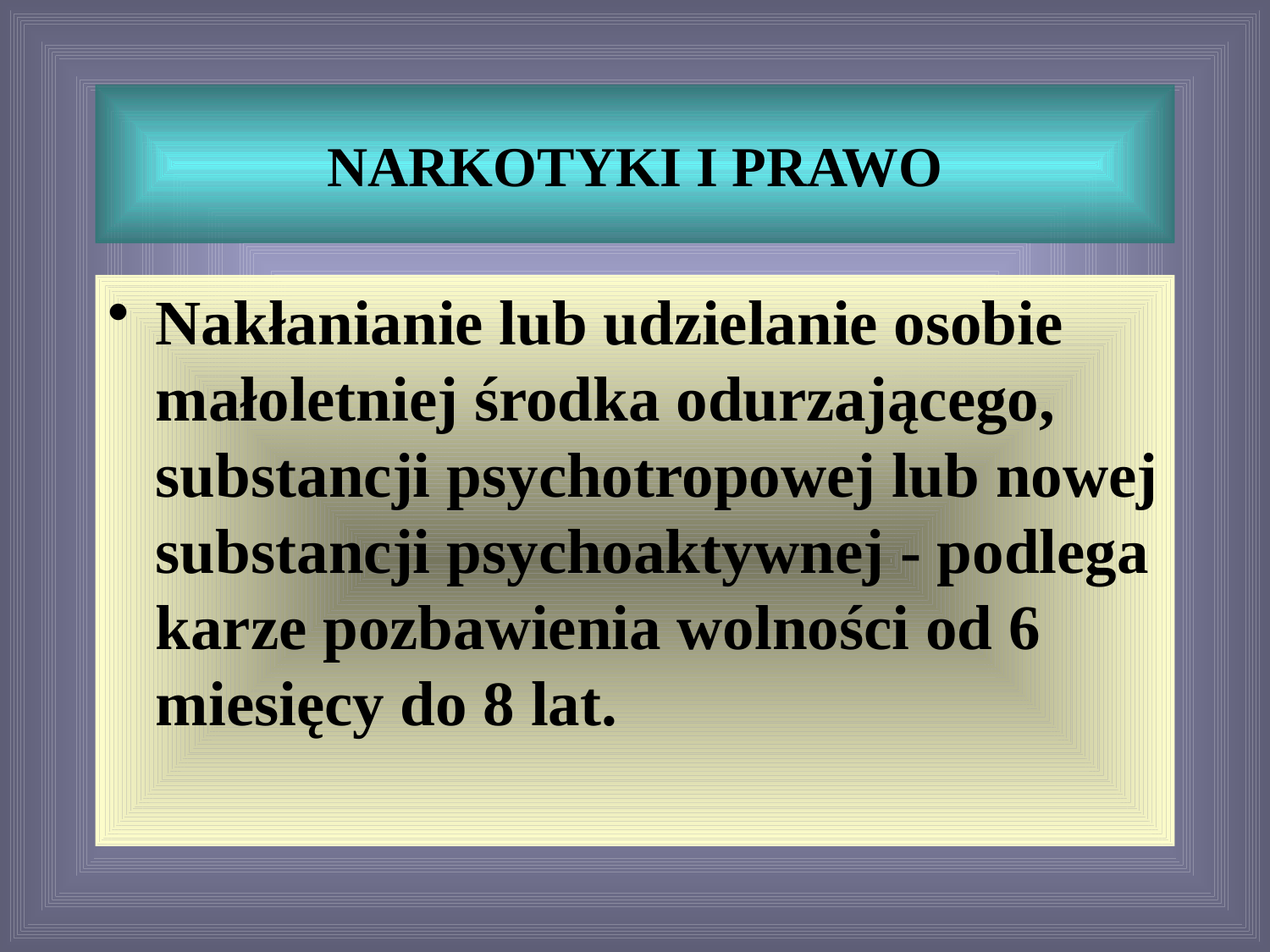

# NARKOTYKI I PRAWO
Nakłanianie lub udzielanie osobie małoletniej środka odurzającego, substancji psychotropowej lub nowej substancji psychoaktywnej - podlega karze pozbawienia wolności od 6 miesięcy do 8 lat.